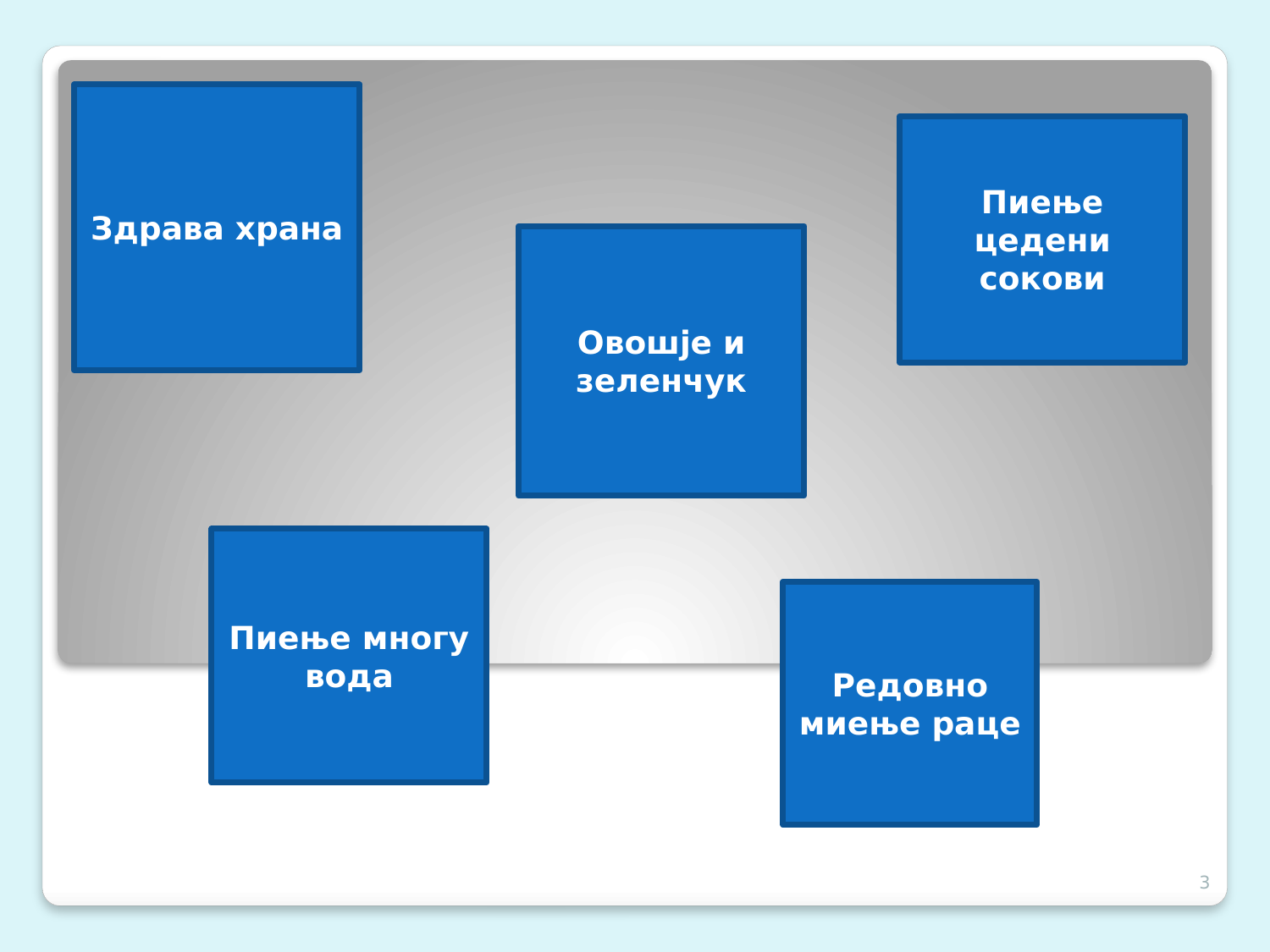

Здрава храна
Пиење цедени сокови
Овошје и зеленчук
Пиење многу вода
Редовно миење раце
3